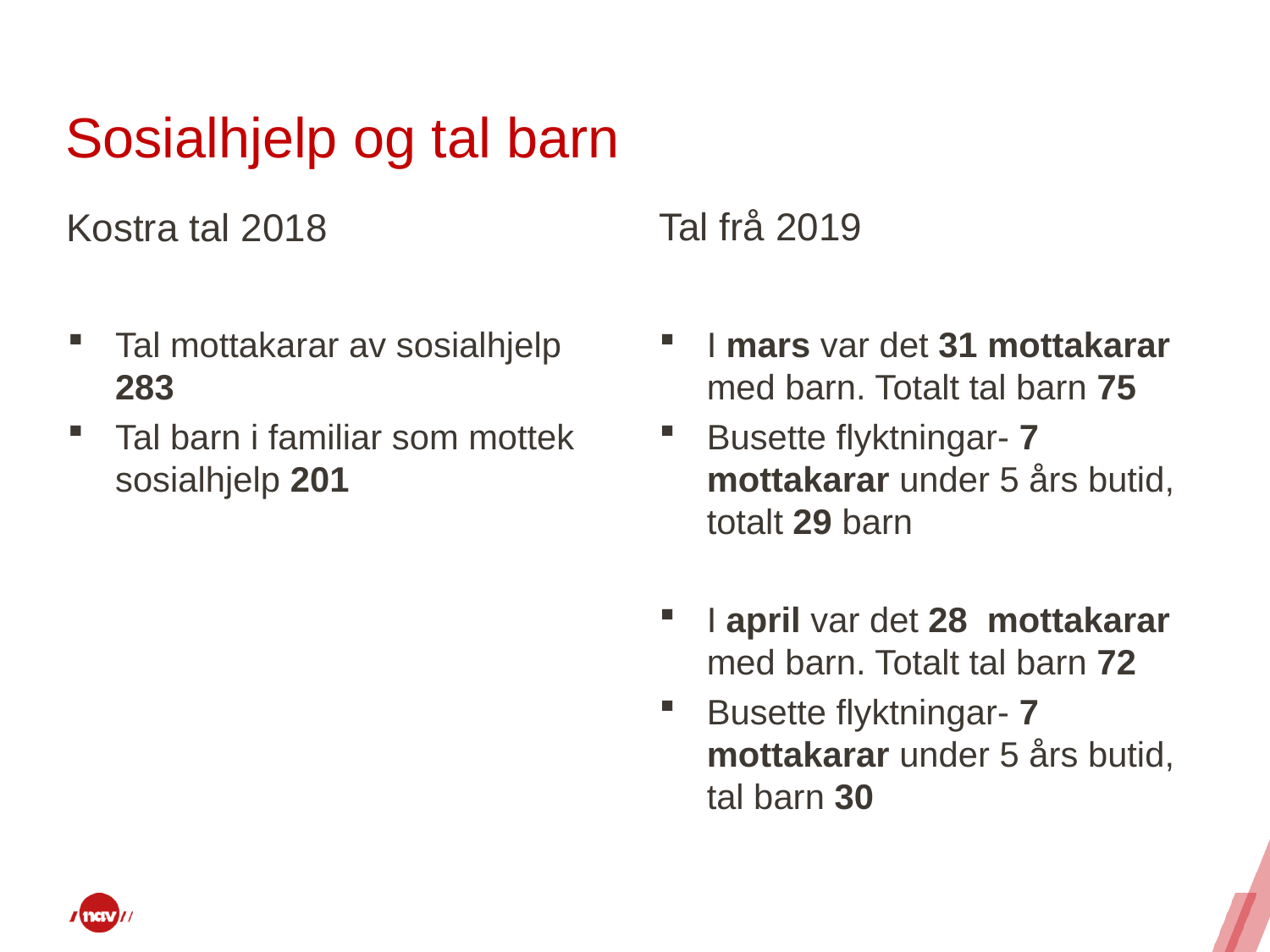

# Sosialhjelp og tal barn
Tal frå 2019
Kostra tal 2018
Tal mottakarar av sosialhjelp 283
Tal barn i familiar som mottek sosialhjelp 201
I mars var det 31 mottakarar med barn. Totalt tal barn 75
Busette flyktningar- 7 mottakarar under 5 års butid, totalt 29 barn

I april var det 28  mottakarar med barn. Totalt tal barn 72
Busette flyktningar- 7 mottakarar under 5 års butid, tal barn 30